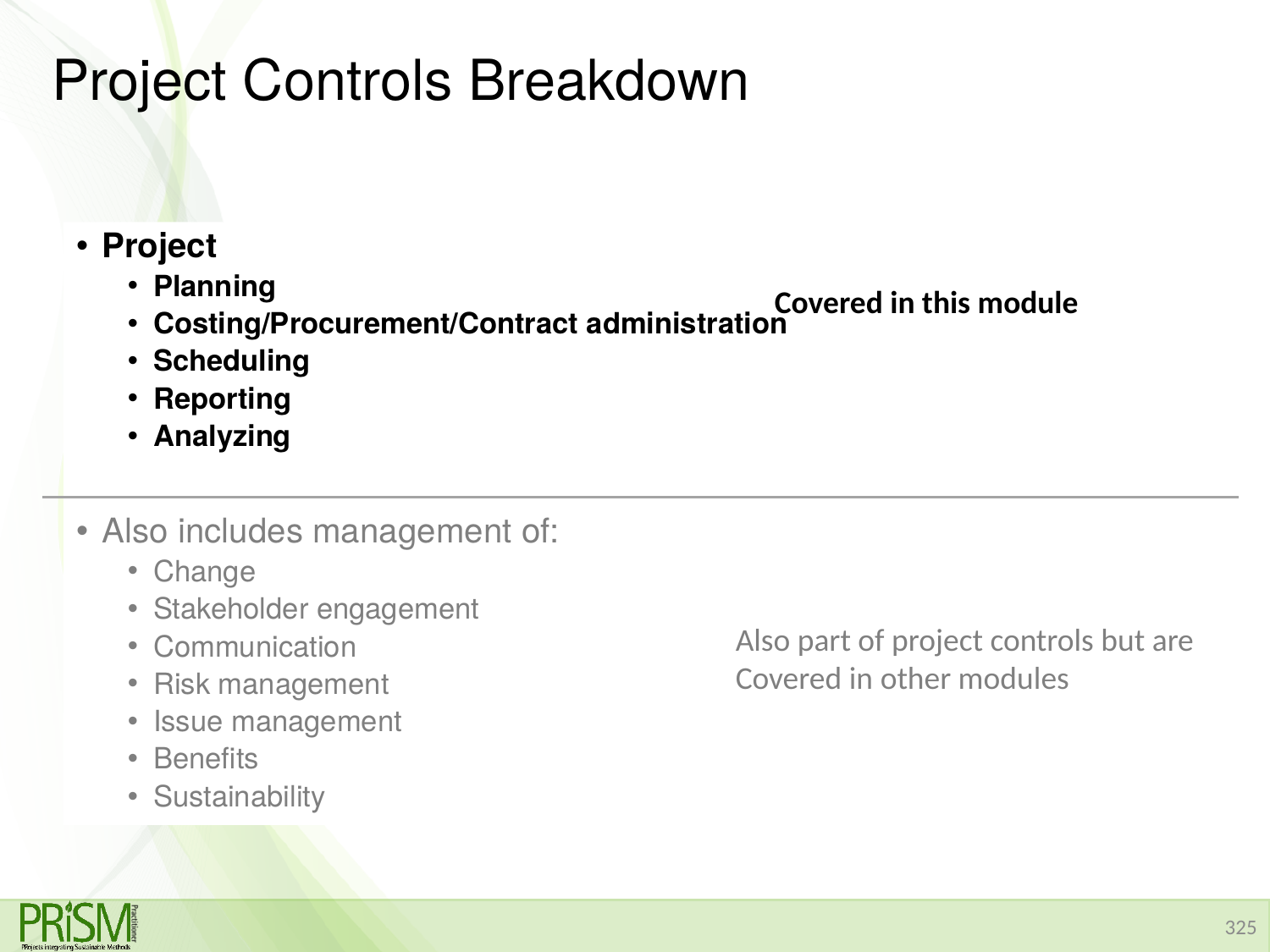

# Project Controls Breakdown
Project
Planning
Costing/Procurement/Contract administration
Scheduling
Reporting
Analyzing

Also includes management of:
Change
Stakeholder engagement
Communication
Risk management
Issue management
Benefits
Sustainability
Covered in this module

Also part of project controls but are
Covered in other modules
325